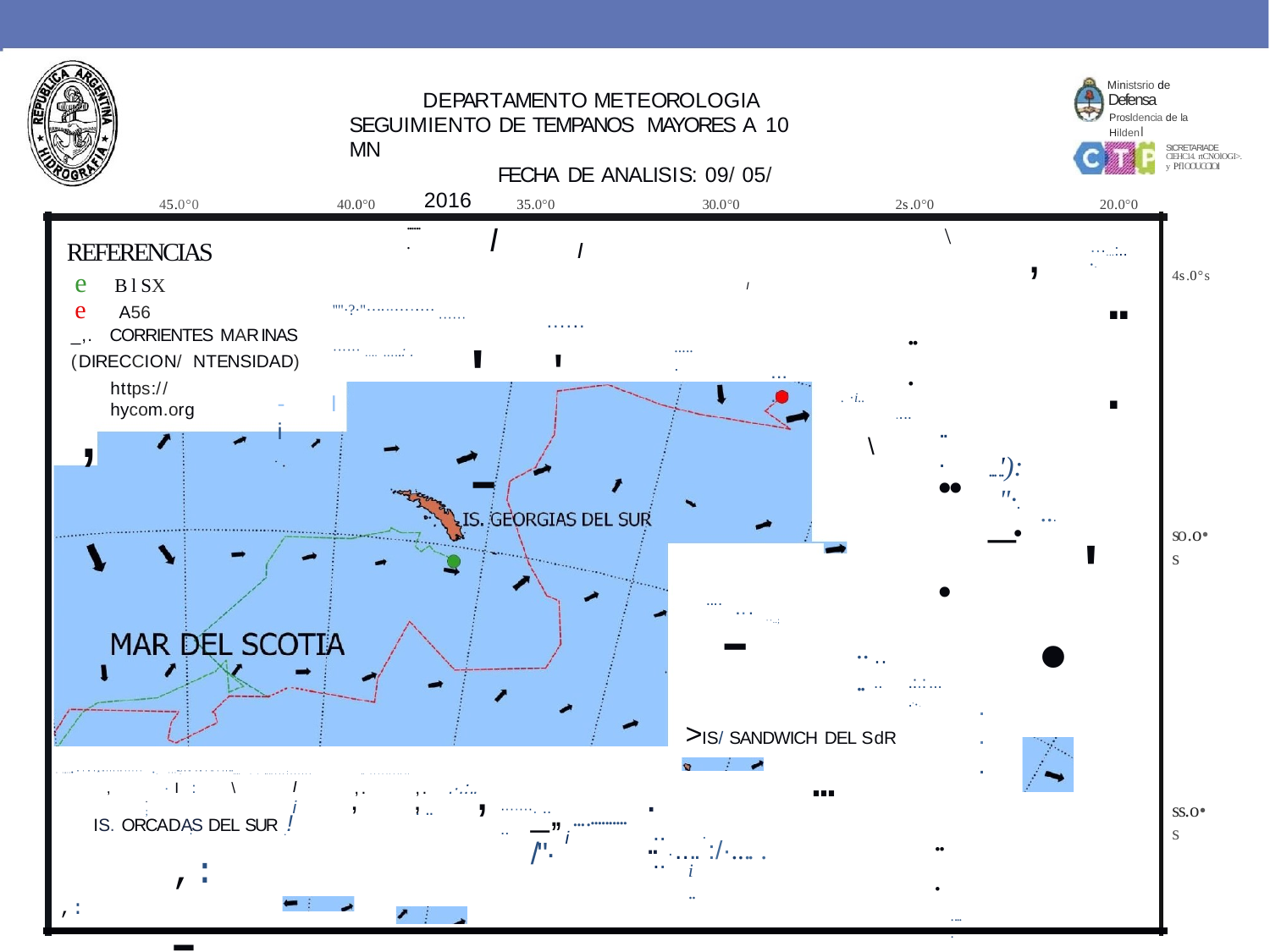

Ministsrio de
Defensa
Prosldencia de la HildenI
DEPARTAMENTO METEOROLOGIA SEGUIMIENTO DE TEMPANOS  MAYORES A 10 MN
FECHA DE ANALISIS: 09/ 05/ 2016

StCRETARIADE
CIEHC14. rtCNOlOGI>.
y PflOOUCCIOtl
45.0°0
40.0°0
35.0°0
30.0°0
2s.0°0
20.0°0

.......

l
,
\
REFERENCIAS
I
···...:.. •.
...
4s.0°s
e	BlSX
e   A56
_,.   CORRIENTES MARINAS
(DIRECCION/  NTENSIDAD)
I
''"·?·"···················· ······.........: .
...
······
'
'	-
..... .
....
https:// hycom.org
,

-	I i
. ·i..
....
...
...
\
'):"·.
..... _. ...
'
so.o•s
-
....
...
•
··..;
....
··..
.:.:....'•.
...
>IS/SANDWICH DEL SdR
...
·.... :/·.... .

,	,	,
· ·-··•"'"'*"''''''''''     •.     ···"':' '"'"'"'''"'....  .........:......
.. ...........
...
I   i
,.
,.   .·.:.. . ..
,	· I:	\
·······. ....
.  ;
_,, ..../"·
ss.o•s
..........
IS. ORCADAS DEL SUR .!
....
...
.
.
i
,: -
i	..
,:

.....